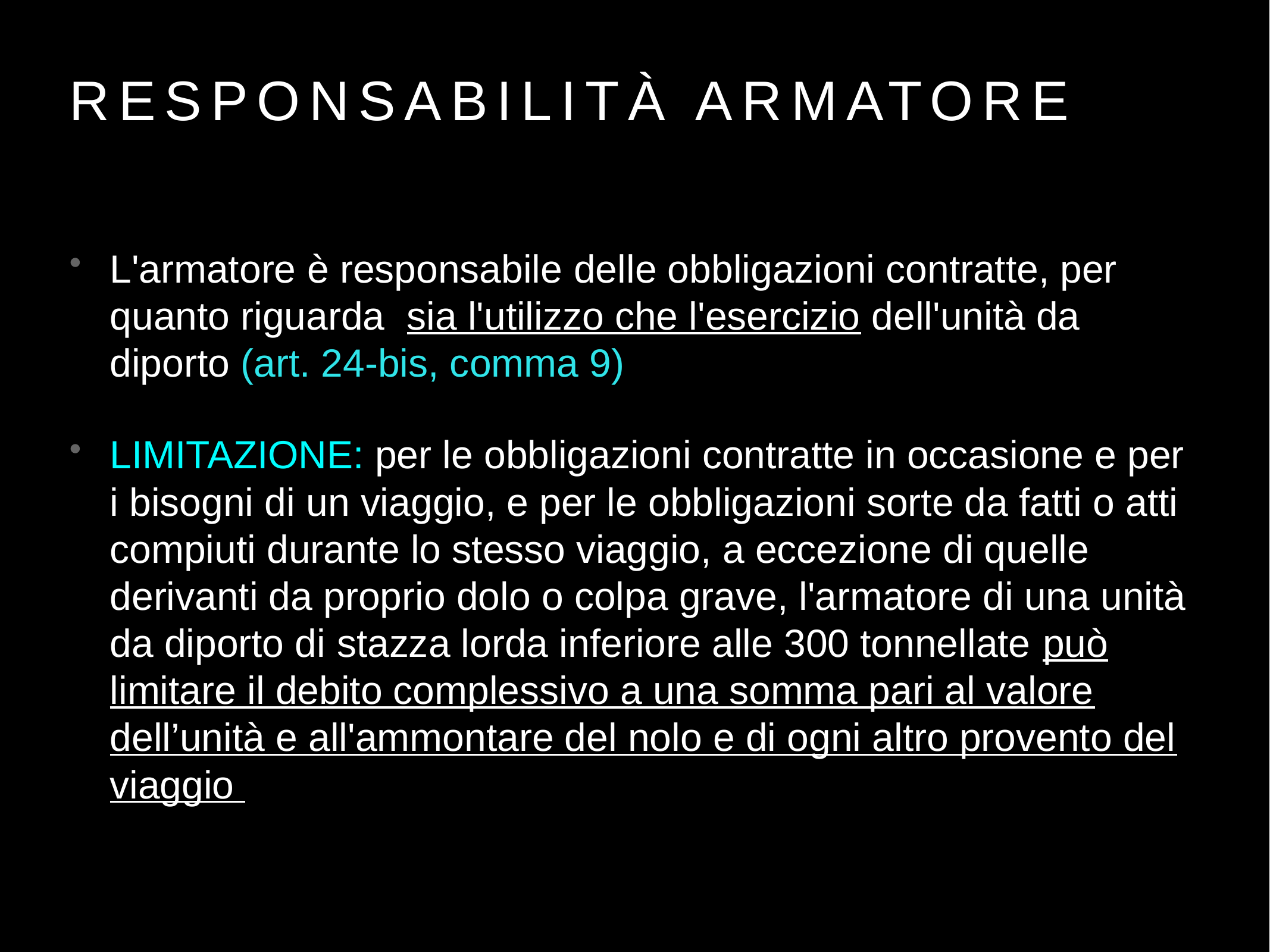

# responsabilità armatore
L'armatore è responsabile delle obbligazioni contratte, per quanto riguarda  sia l'utilizzo che l'esercizio dell'unità da diporto (art. 24-bis, comma 9)
LIMITAZIONE: per le obbligazioni contratte in occasione e per i bisogni di un viaggio, e per le obbligazioni sorte da fatti o atti compiuti durante lo stesso viaggio, a eccezione di quelle derivanti da proprio dolo o colpa grave, l'armatore di una unità da diporto di stazza lorda inferiore alle 300 tonnellate può limitare il debito complessivo a una somma pari al valore dell’unità e all'ammontare del nolo e di ogni altro provento del viaggio